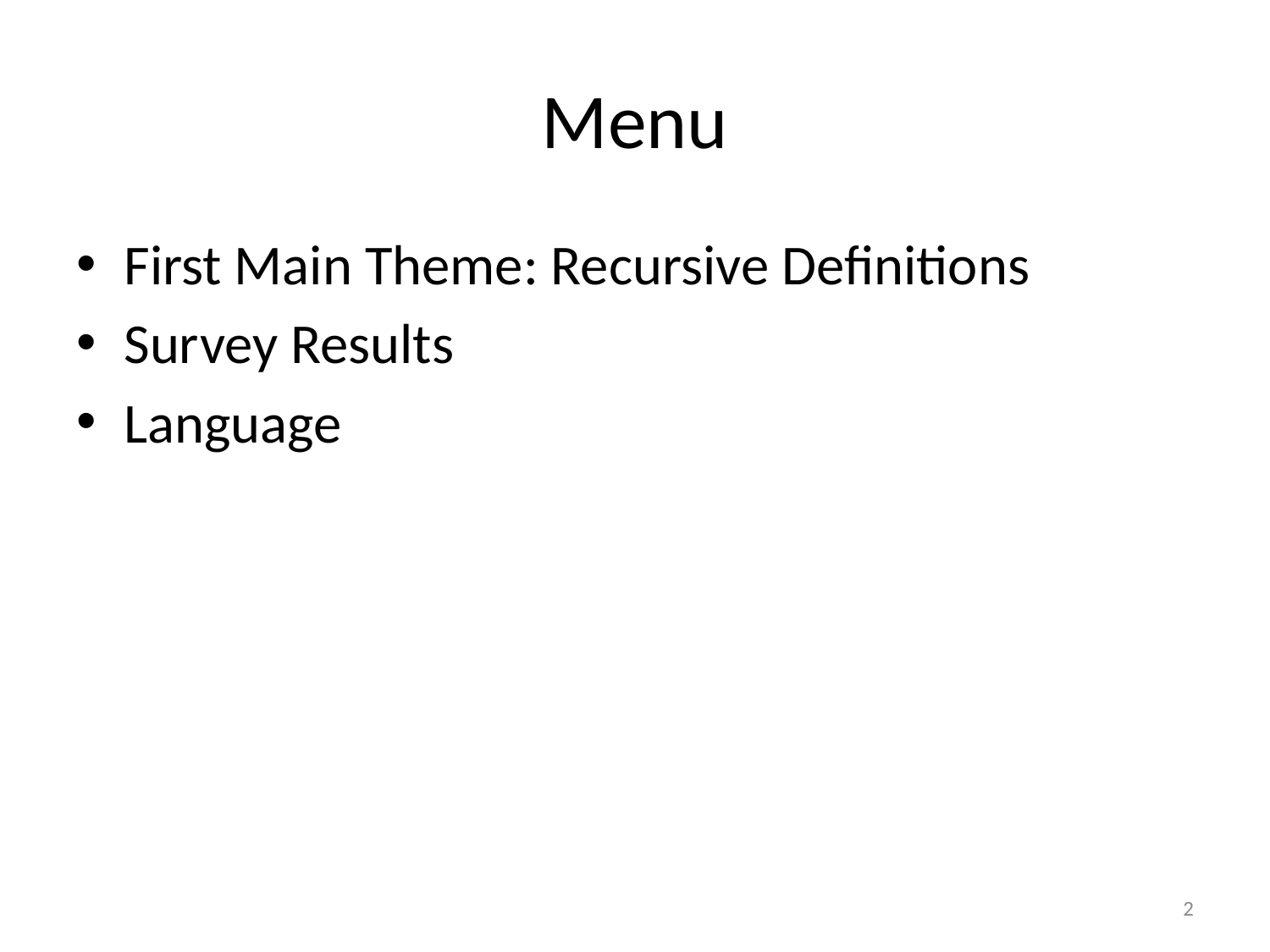

# Menu
First Main Theme: Recursive Definitions
Survey Results
Language
2